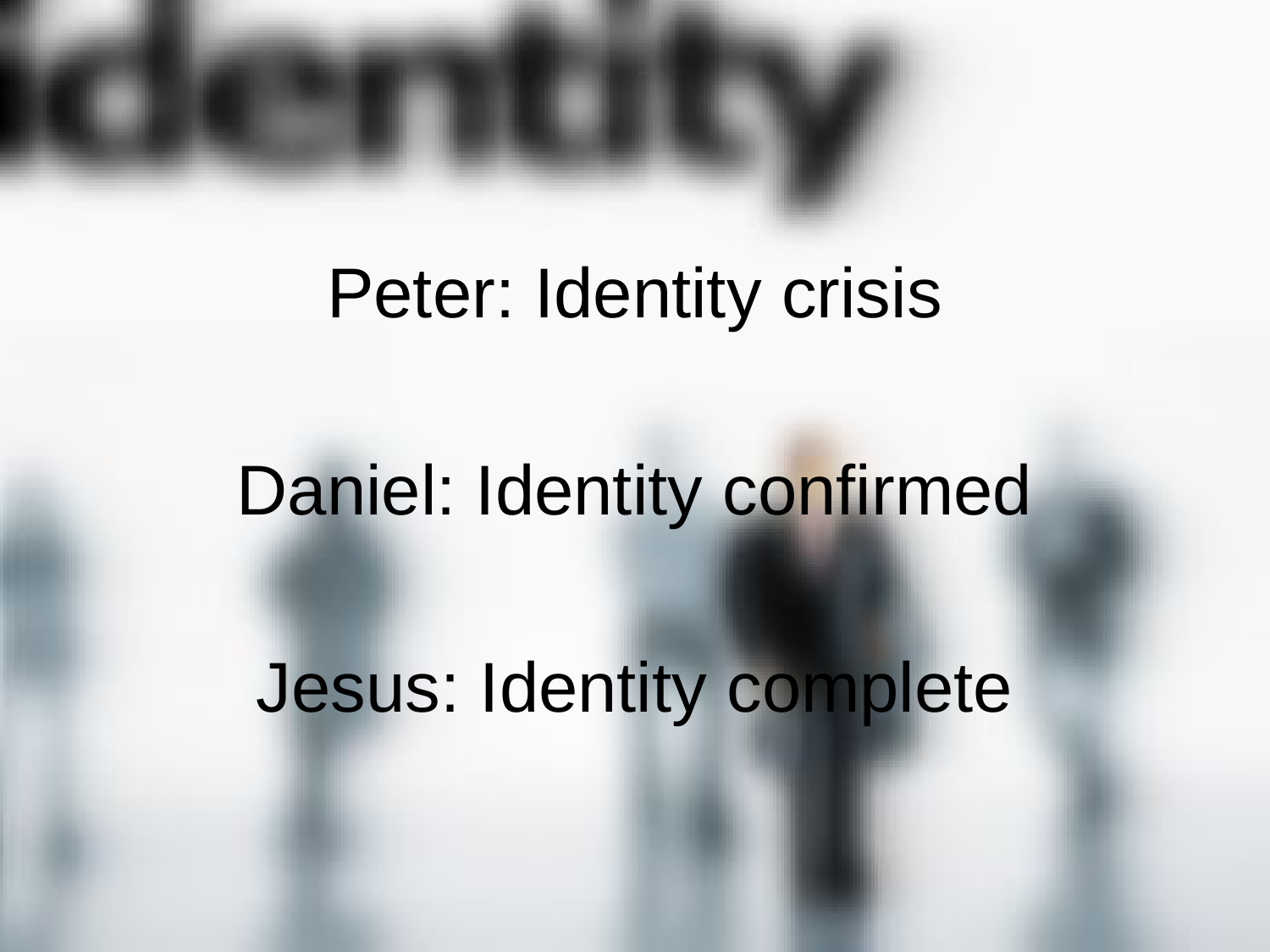

Peter: Identity crisis

Daniel: Identity confirmed

Jesus: Identity complete